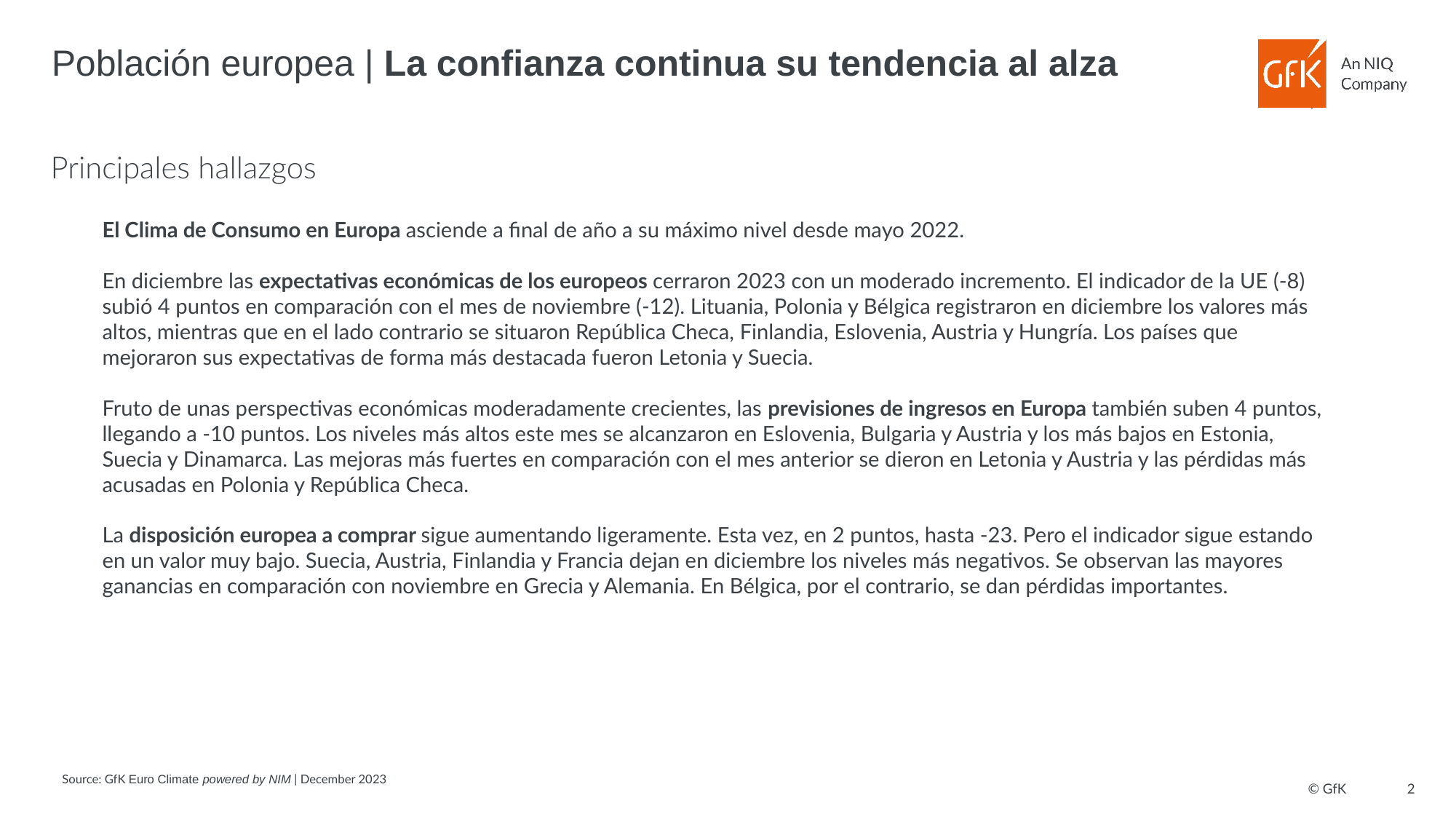

# Población europea | La confianza continua su tendencia al alza
Principales hallazgos
El Clima de Consumo en Europa asciende a final de año a su máximo nivel desde mayo 2022.

En diciembre las expectativas económicas de los europeos cerraron 2023 con un moderado incremento. El indicador de la UE (-8) subió 4 puntos en comparación con el mes de noviembre (-12). Lituania, Polonia y Bélgica registraron en diciembre los valores más altos, mientras que en el lado contrario se situaron República Checa, Finlandia, Eslovenia, Austria y Hungría. Los países que mejoraron sus expectativas de forma más destacada fueron Letonia y Suecia.

Fruto de unas perspectivas económicas moderadamente crecientes, las previsiones de ingresos en Europa también suben 4 puntos, llegando a -10 puntos. Los niveles más altos este mes se alcanzaron en Eslovenia, Bulgaria y Austria y los más bajos en Estonia, Suecia y Dinamarca. Las mejoras más fuertes en comparación con el mes anterior se dieron en Letonia y Austria y las pérdidas más acusadas en Polonia y República Checa.

La disposición europea a comprar sigue aumentando ligeramente. Esta vez, en 2 puntos, hasta -23. Pero el indicador sigue estando en un valor muy bajo. Suecia, Austria, Finlandia y Francia dejan en diciembre los niveles más negativos. Se observan las mayores ganancias en comparación con noviembre en Grecia y Alemania. En Bélgica, por el contrario, se dan pérdidas importantes.
Source: GfK Euro Climate powered by NIM | December 2023